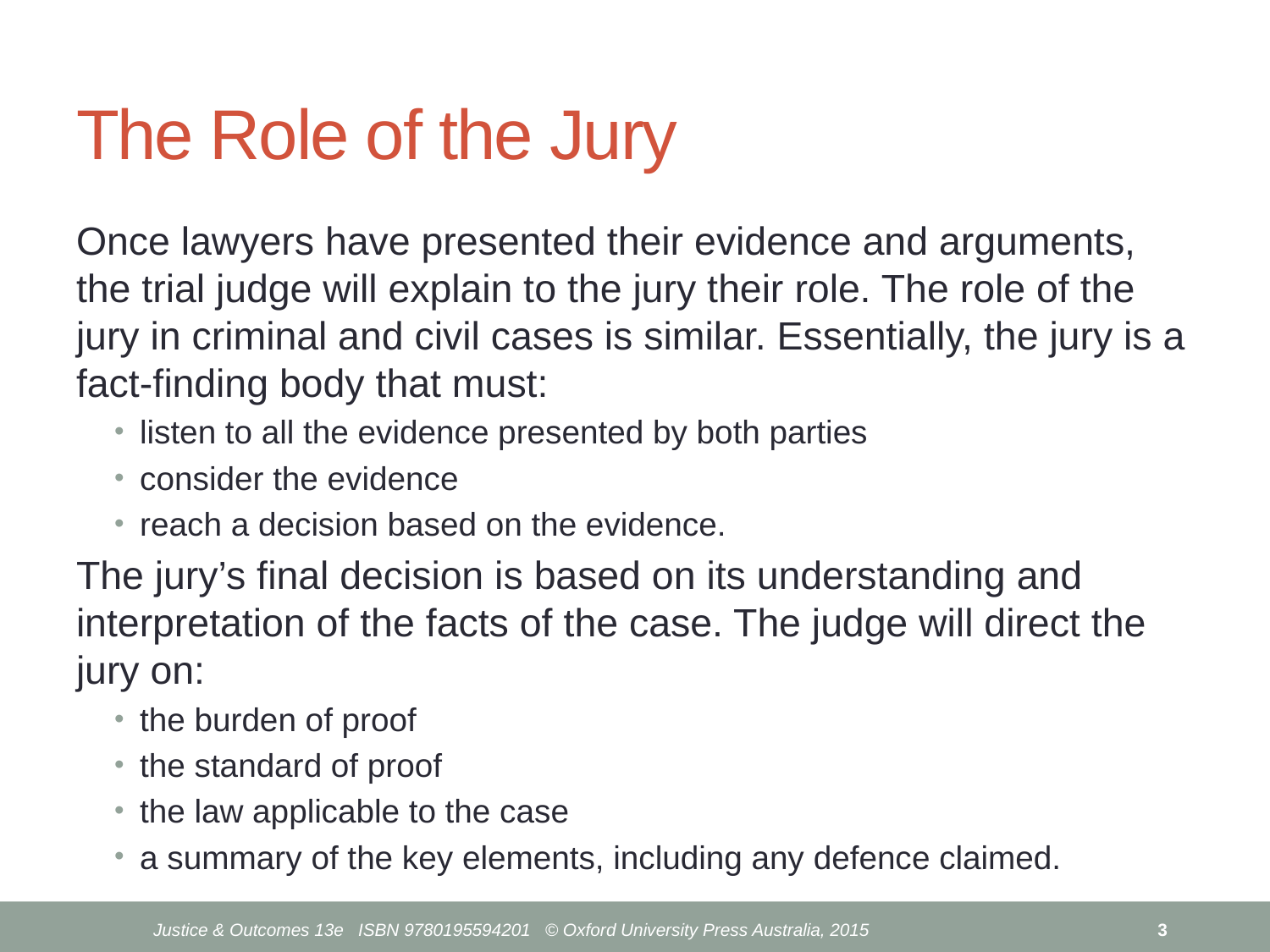

# The Role of the Jury
Once lawyers have presented their evidence and arguments, the trial judge will explain to the jury their role. The role of the jury in criminal and civil cases is similar. Essentially, the jury is a fact-finding body that must:
listen to all the evidence presented by both parties
consider the evidence
reach a decision based on the evidence.
The jury’s final decision is based on its understanding and interpretation of the facts of the case. The judge will direct the jury on:
the burden of proof
the standard of proof
the law applicable to the case
a summary of the key elements, including any defence claimed.

Justice & Outcomes 13e   ISBN 9780195594201   © Oxford University Press Australia, 2015
3